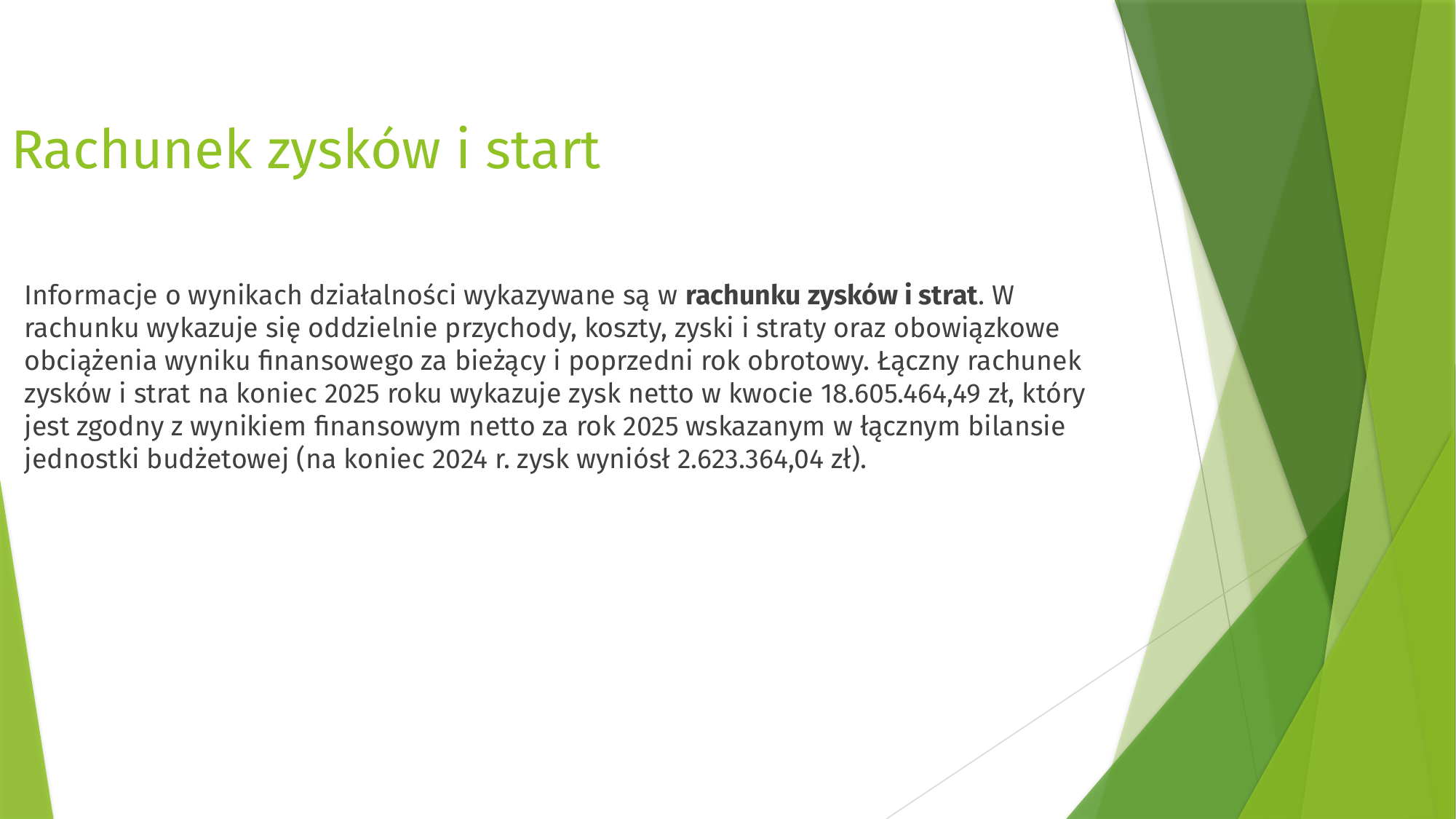

Rachunek zysków i start
Informacje o wynikach działalności wykazywane są w rachunku zysków i strat. W rachunku wykazuje się oddzielnie przychody, koszty, zyski i straty oraz obowiązkowe obciążenia wyniku finansowego za bieżący i poprzedni rok obrotowy. Łączny rachunek zysków i strat na koniec 2025 roku wykazuje zysk netto w kwocie 18.605.464,49 zł, który jest zgodny z wynikiem finansowym netto za rok 2025 wskazanym w łącznym bilansie jednostki budżetowej (na koniec 2024 r. zysk wyniósł 2.623.364,04 zł).